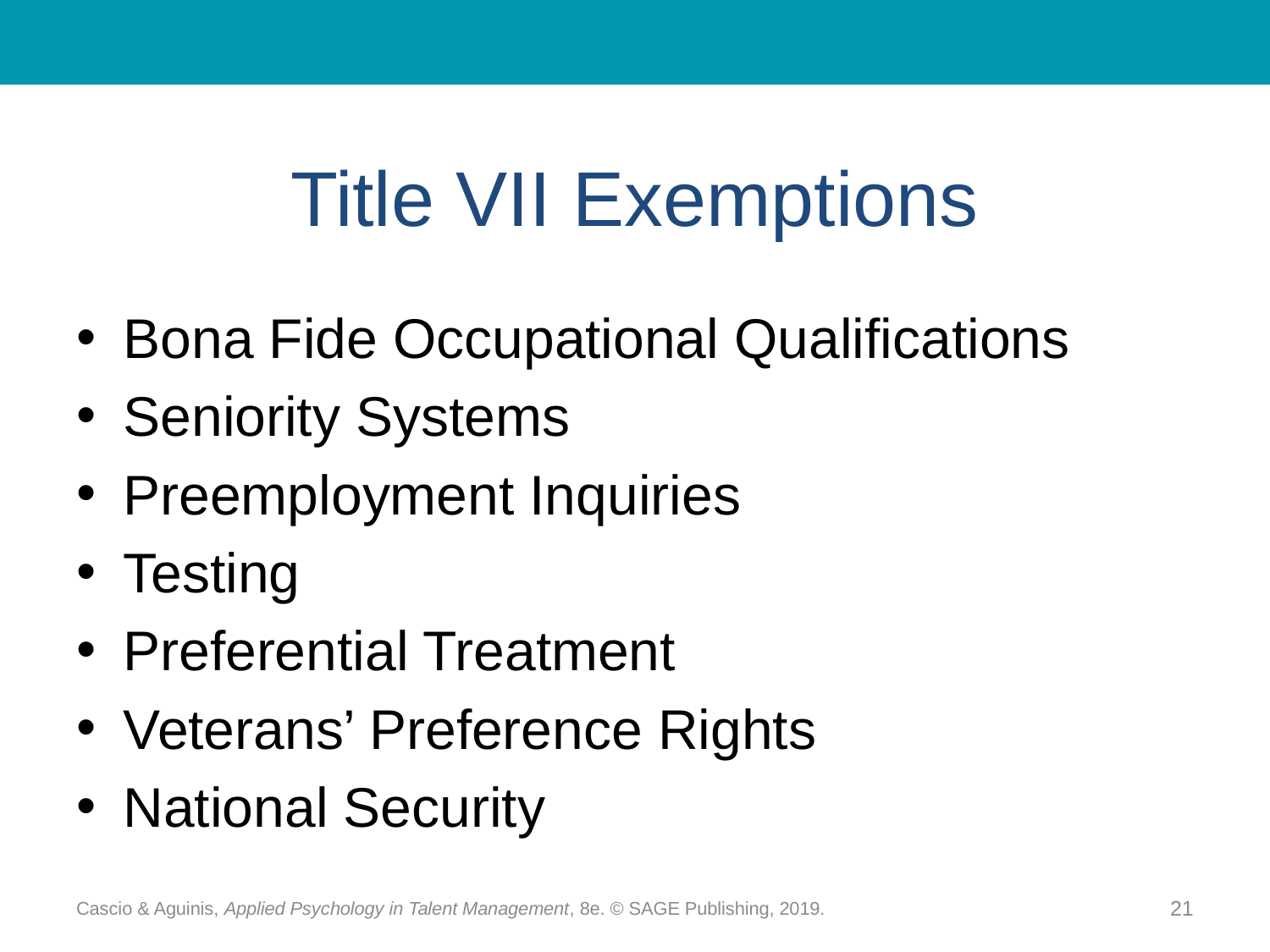

# Title VII Exemptions
Bona Fide Occupational Qualifications
Seniority Systems
Preemployment Inquiries
Testing
Preferential Treatment
Veterans’ Preference Rights
National Security

Cascio & Aguinis, Applied Psychology in Talent Management, 8e. © SAGE Publishing, 2019.
21